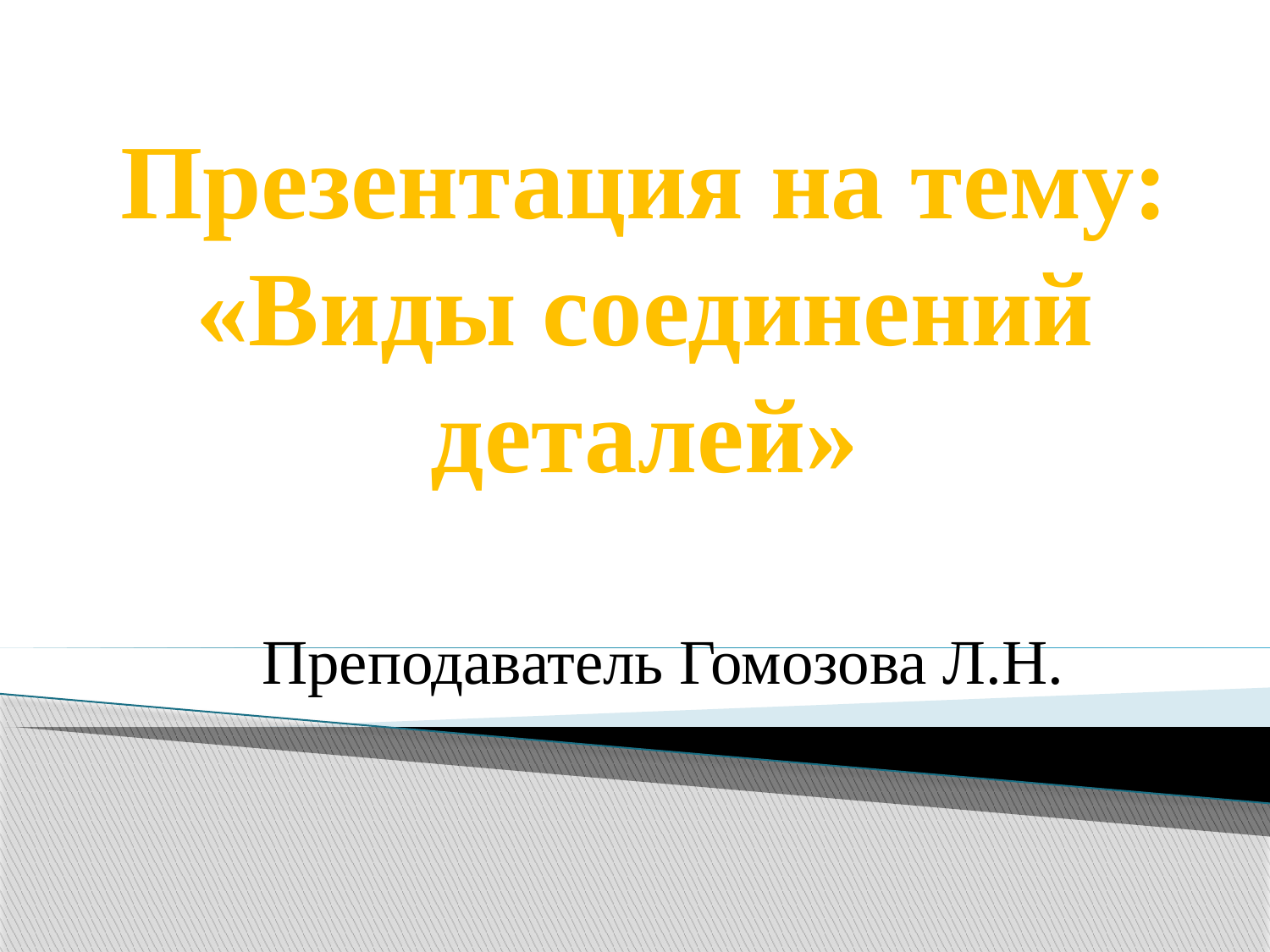

# Презентация на тему: «Виды соединений деталей»
Преподаватель Гомозова Л.Н.